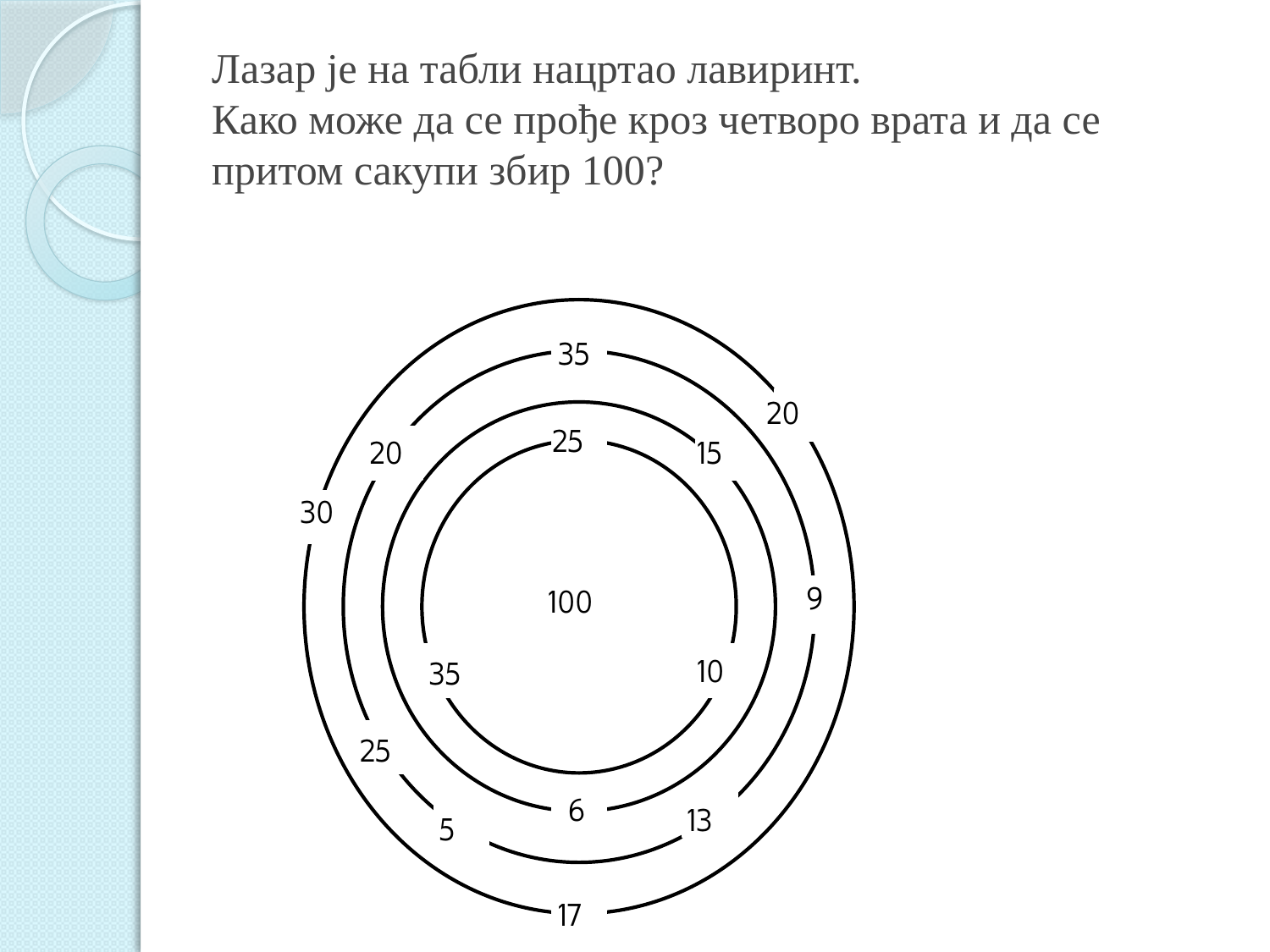

# Лазар је на табли нацртао лавиринт. Како може да се прође кроз четворо врата и да се притом сакупи збир 100?

9

35
25
100
17
35
9
20
20
15
30
30
10
25
20
6
13
5